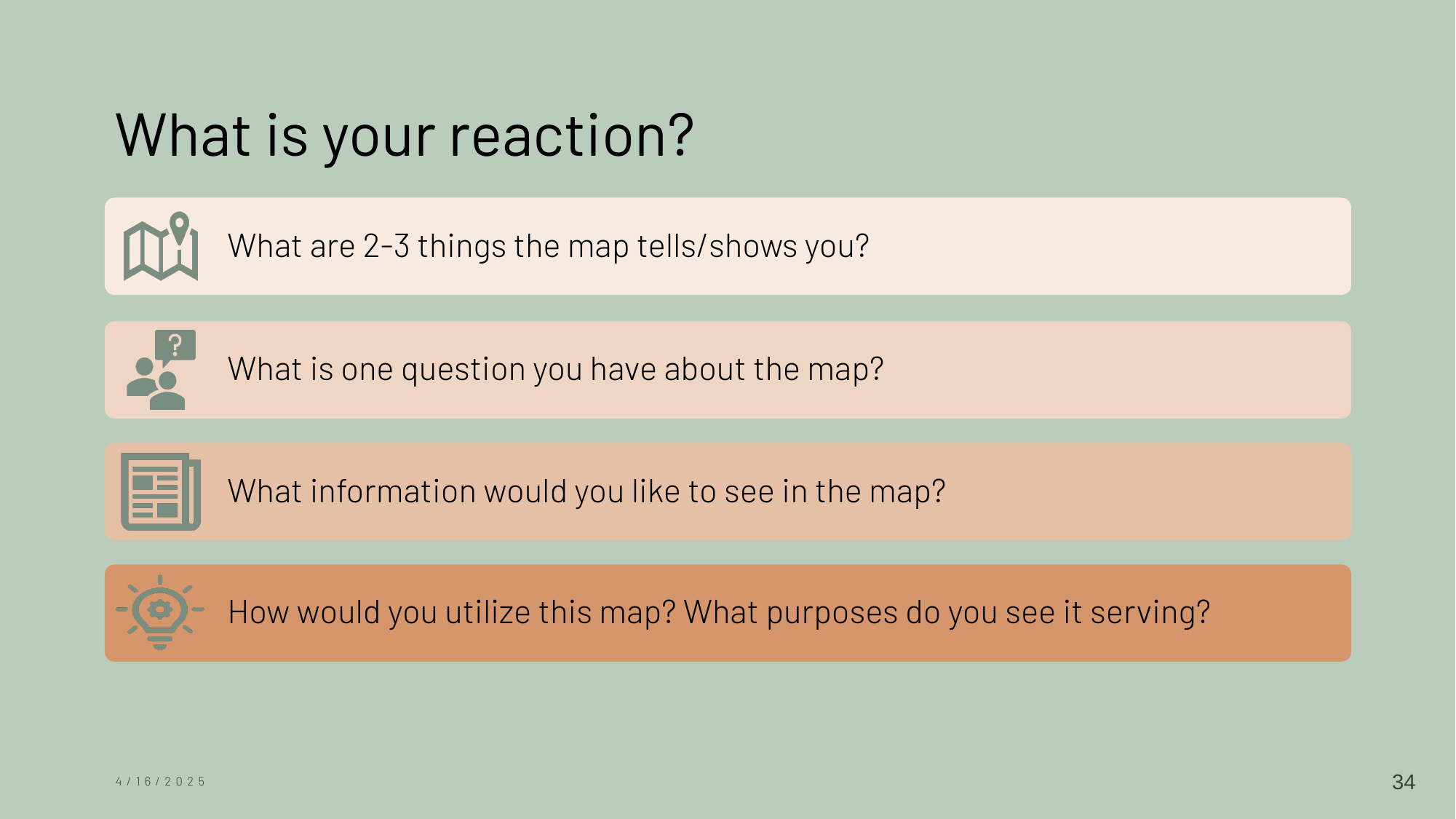

# What is your reaction?
What are 2-3 things the map tells/shows you?
What is one question you have about the map?
What information would you like to see in the map?
How would you utilize this map? What purposes do you see it serving?
4/16/2025

34